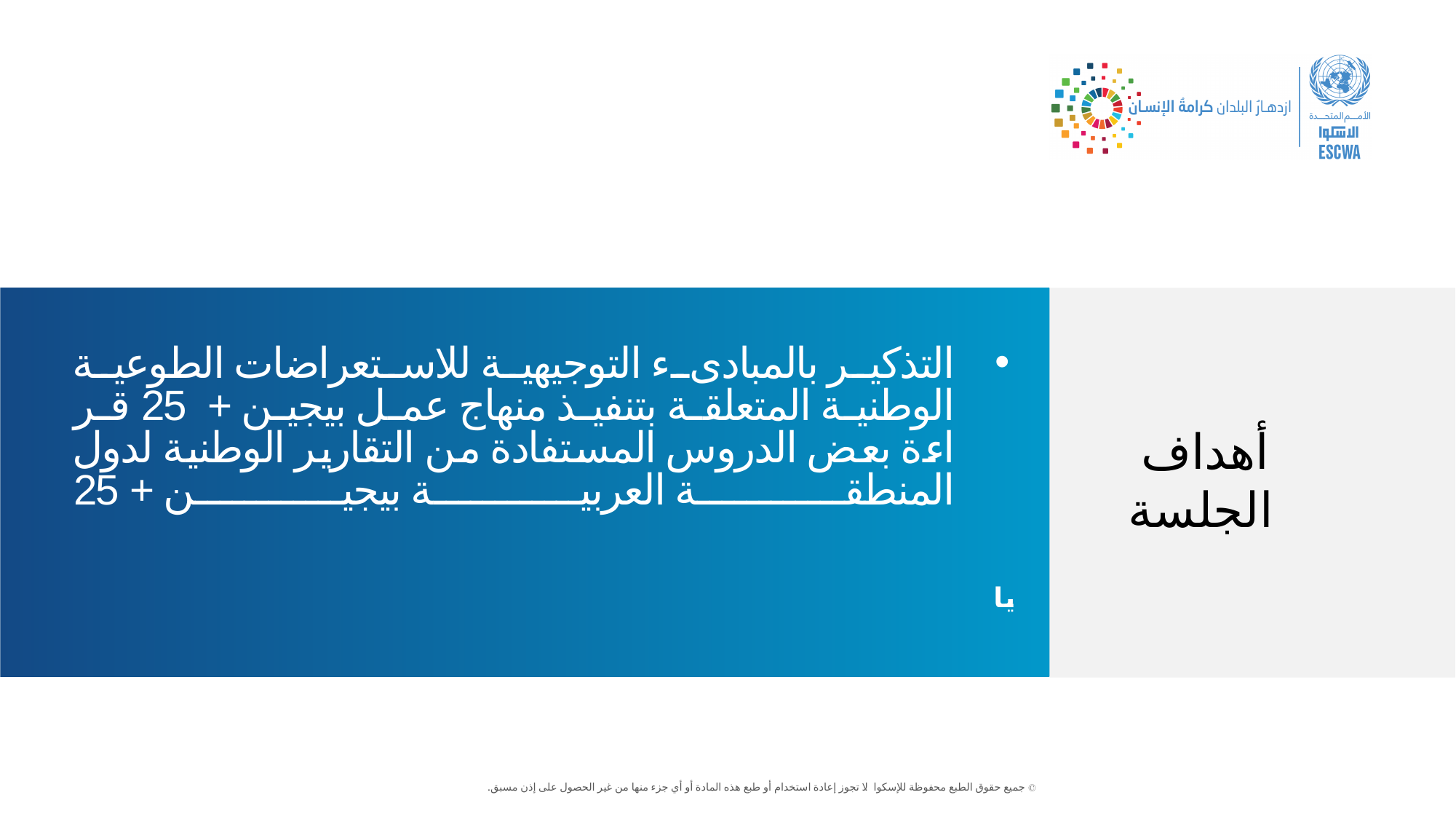

# التذكير بالمبادىء التوجيهية للاستعراضات الطوعية الوطنية المتعلقة بتنفيذ منهاج عمل بيجين +  25 قر اءة بعض الدروس المستفادة من التقارير الوطنية لدول المنطقة العربية بيجين + 25
أهداف  الجلسة
يا